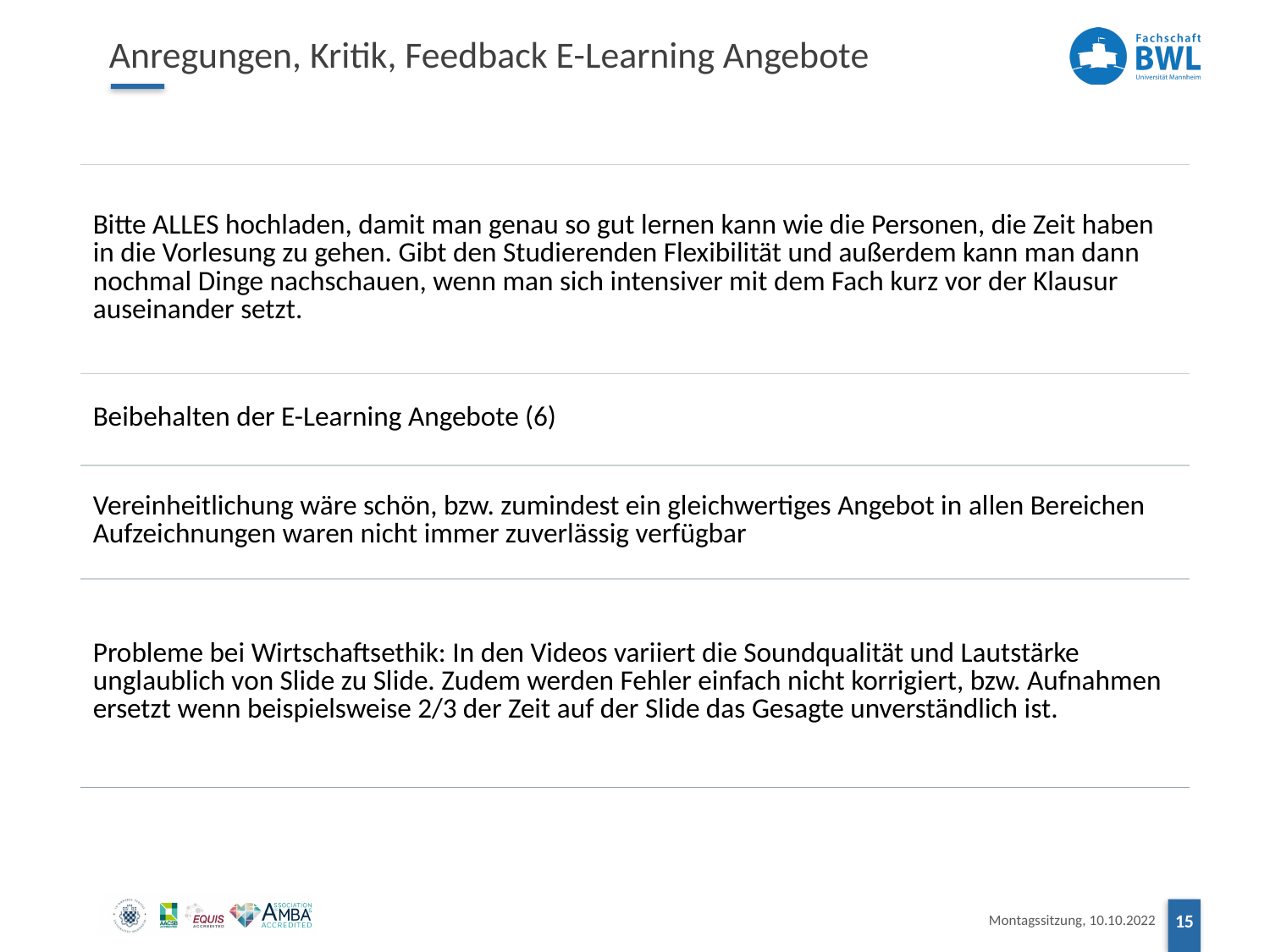

# Anregungen, Kritik, Feedback E-Learning Angebote
| Bitte ALLES hochladen, damit man genau so gut lernen kann wie die Personen, die Zeit haben in die Vorlesung zu gehen. Gibt den Studierenden Flexibilität und außerdem kann man dann nochmal Dinge nachschauen, wenn man sich intensiver mit dem Fach kurz vor der Klausur auseinander setzt. |
| --- |
| Beibehalten der E-Learning Angebote (6) |
| Vereinheitlichung wäre schön, bzw. zumindest ein gleichwertiges Angebot in allen Bereichen Aufzeichnungen waren nicht immer zuverlässig verfügbar |
| Probleme bei Wirtschaftsethik: In den Videos variiert die Soundqualität und Lautstärke unglaublich von Slide zu Slide. Zudem werden Fehler einfach nicht korrigiert, bzw. Aufnahmen ersetzt wenn beispielsweise 2/3 der Zeit auf der Slide das Gesagte unverständlich ist. |